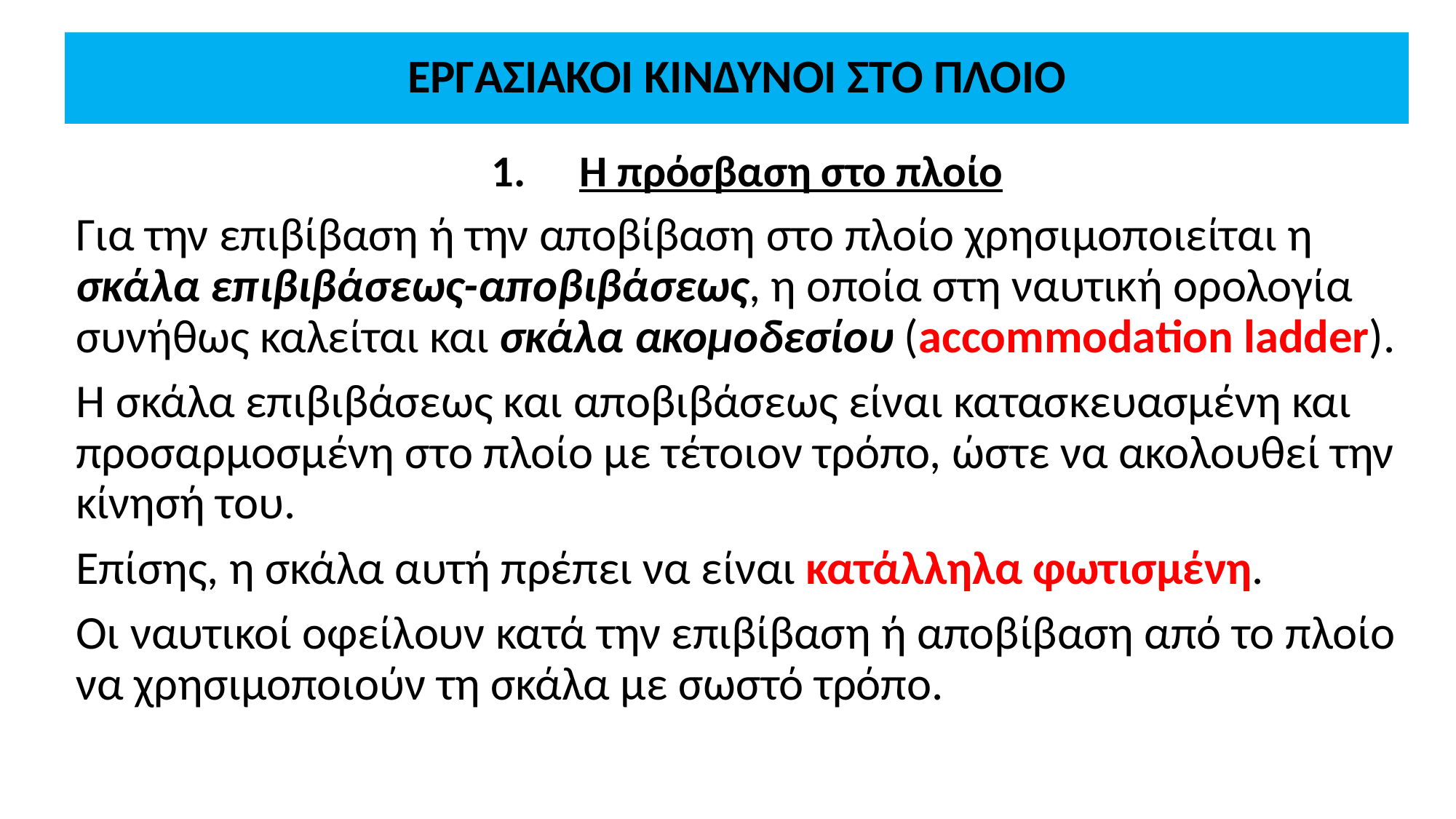

# ΕΡΓΑΣΙΑΚΟΙ ΚΙΝΔΥΝΟΙ ΣΤΟ ΠΛΟΙΟ
Η πρόσβαση στο πλοίο
Για την επιβίβαση ή την αποβίβαση στο πλοίο χρησιμοποιείται η σκάλα επιβιβάσεως-αποβιβάσεως, η οποία στη ναυτική ορολογία συνήθως καλείται και σκάλα ακομοδεσίου (accommodation ladder).
Η σκάλα επιβιβάσεως και αποβιβάσεως είναι κατασκευασμένη και προσαρμοσμένη στο πλοίο με τέτοιον τρόπο, ώστε να ακολουθεί την κίνησή του.
Επίσης, η σκάλα αυτή πρέπει να είναι κατάλληλα φωτισμένη.
Οι ναυτικοί οφείλουν κατά την επιβίβαση ή αποβίβαση από το πλοίο να χρησιμοποιούν τη σκάλα με σωστό τρόπο.